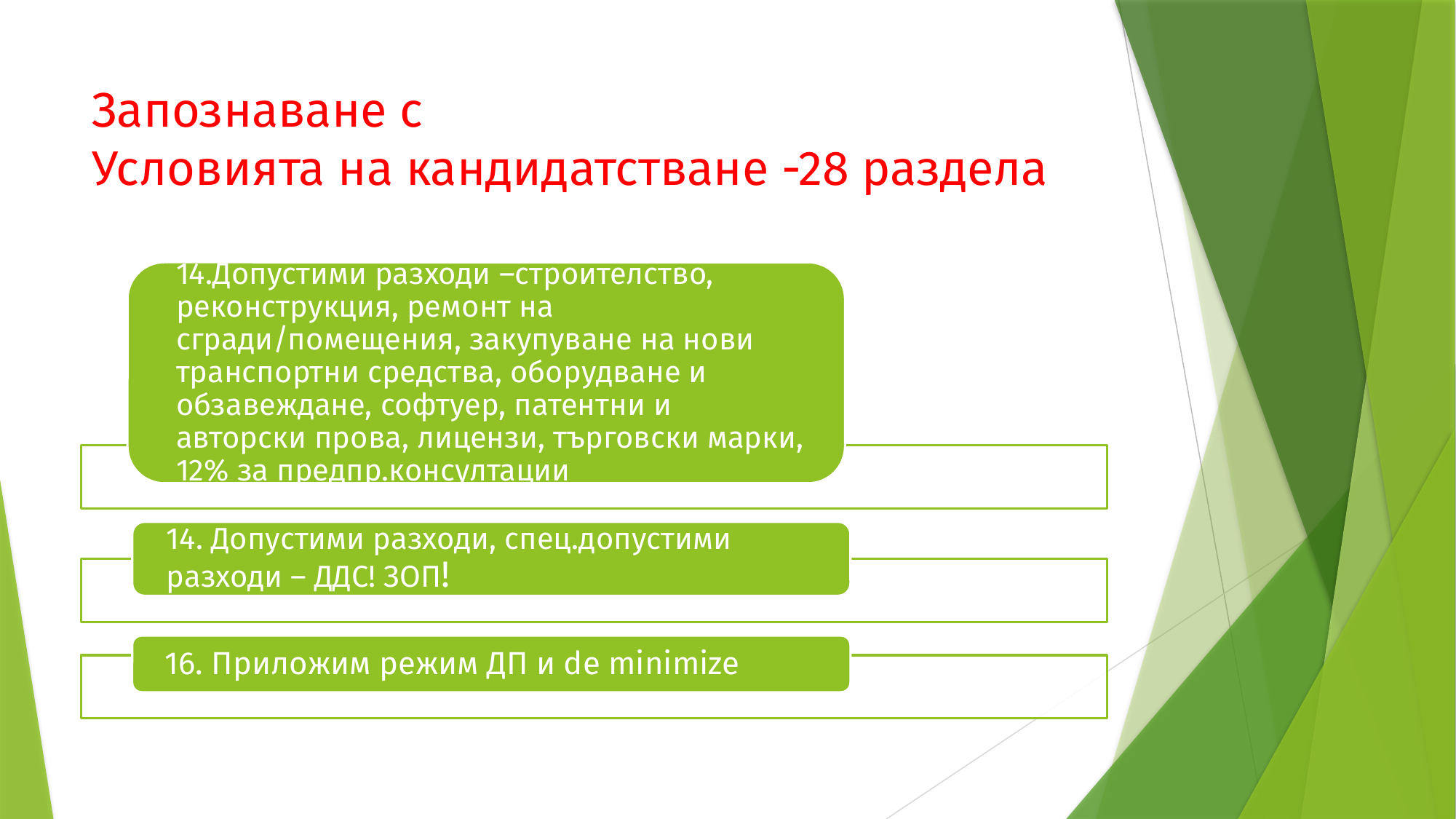

# Запознаване с Условията на кандидатстване -28 раздела
14.Допустими разходи –строителство, реконструкция, ремонт на сгради/помещения, закупуване на нови транспортни средства, оборудване и обзавеждане, софтуер, патентни и авторски прова, лицензи, търговски марки, 12% за предпр.консултации
14. Допустими разходи, спец.допустими разходи – ДДС! ЗОП!
16. Приложим режим ДП и de minimize